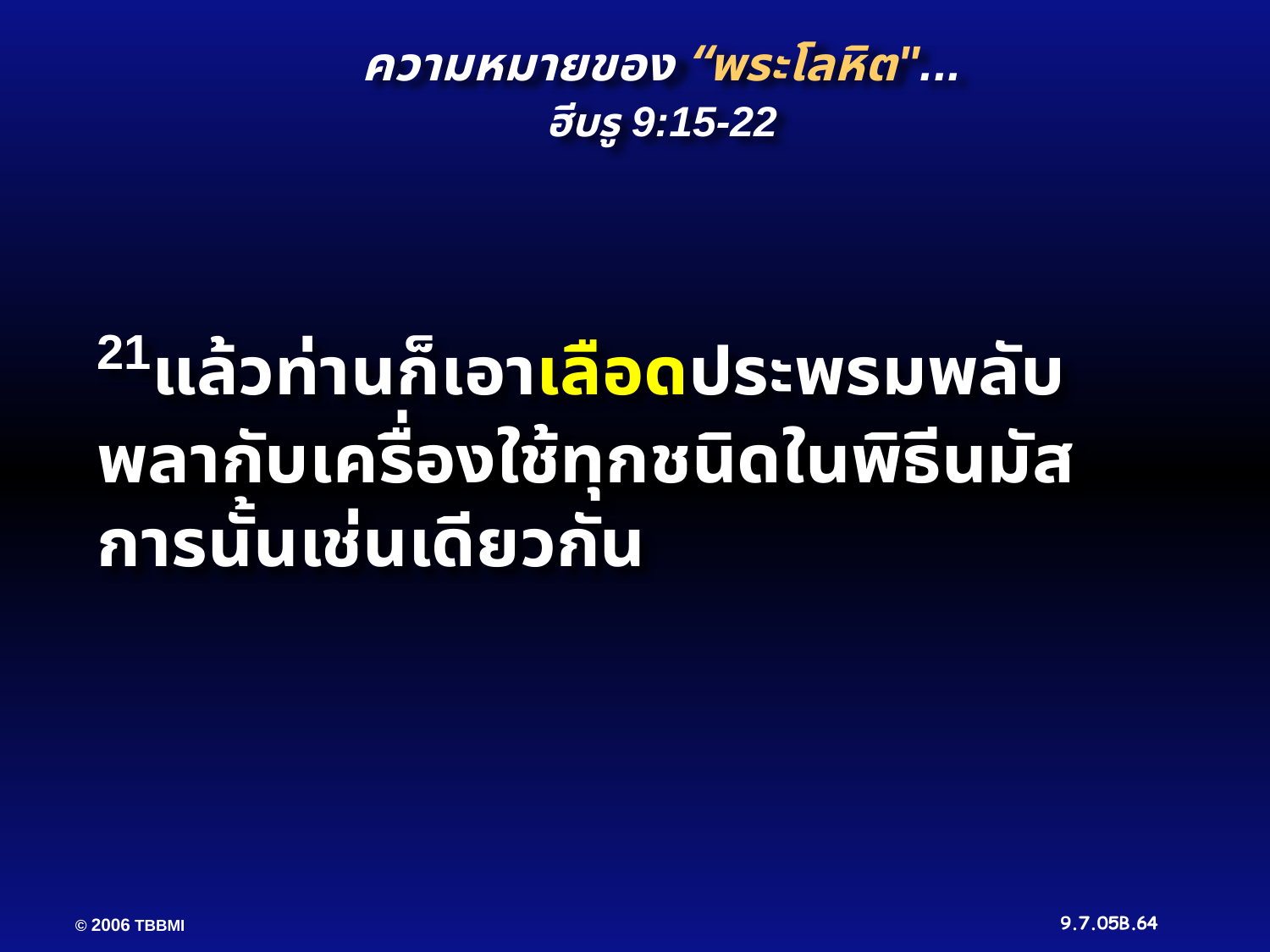

ความหมายของ “พระโลหิต"...
ฮีบรู 9:15-22

21แล้ว​ท่าน​ก็​เอา​เลือด​ประ​พรม​พลับ​พลา​กับ​เครื่อง​ใช้​ทุก​ชนิด​ใน​พิธี​นมัส​การ​นั้น​เช่น​เดียว​กัน

64